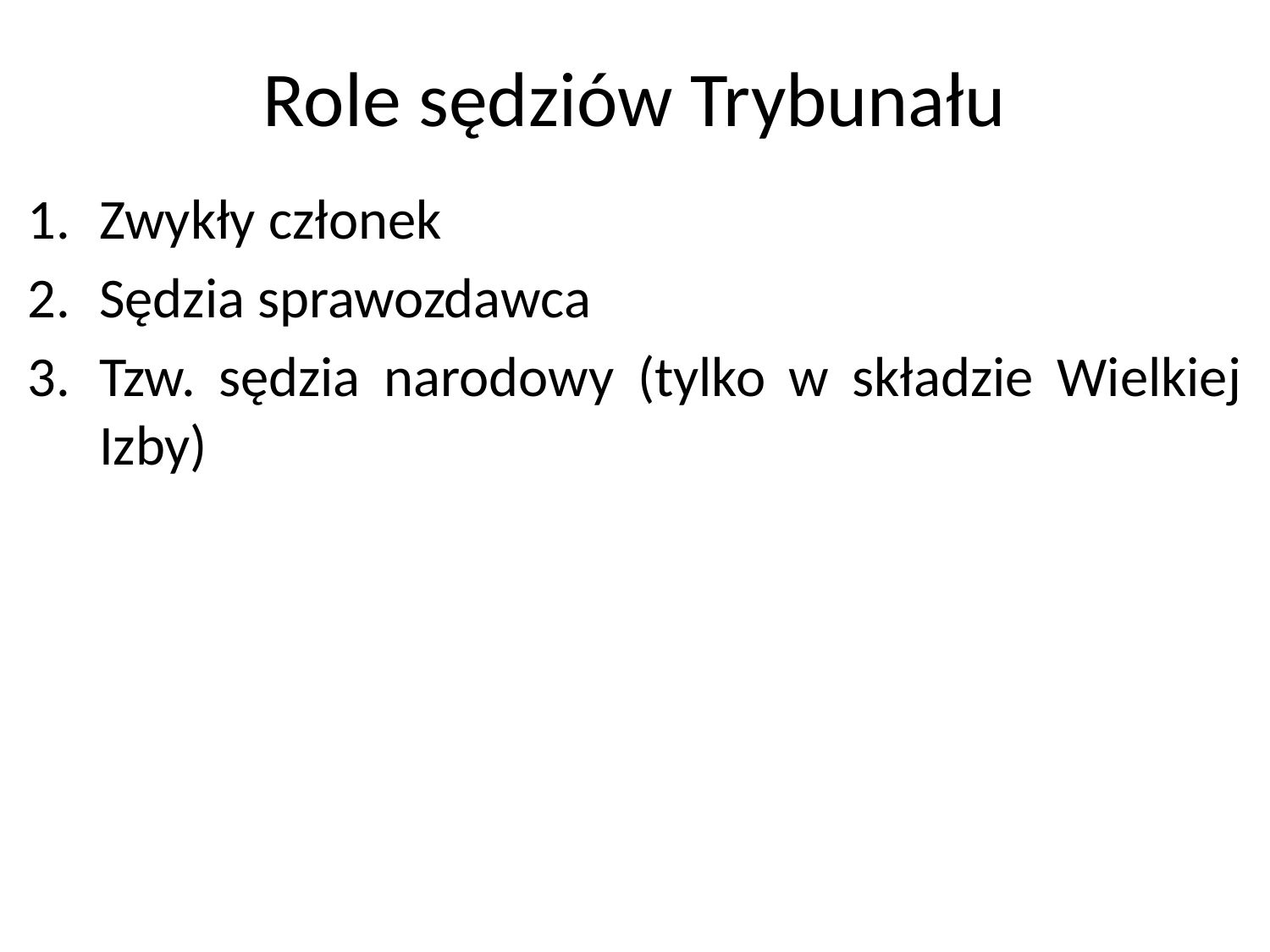

# Role sędziów Trybunału
Zwykły członek
Sędzia sprawozdawca
Tzw. sędzia narodowy (tylko w składzie Wielkiej Izby)